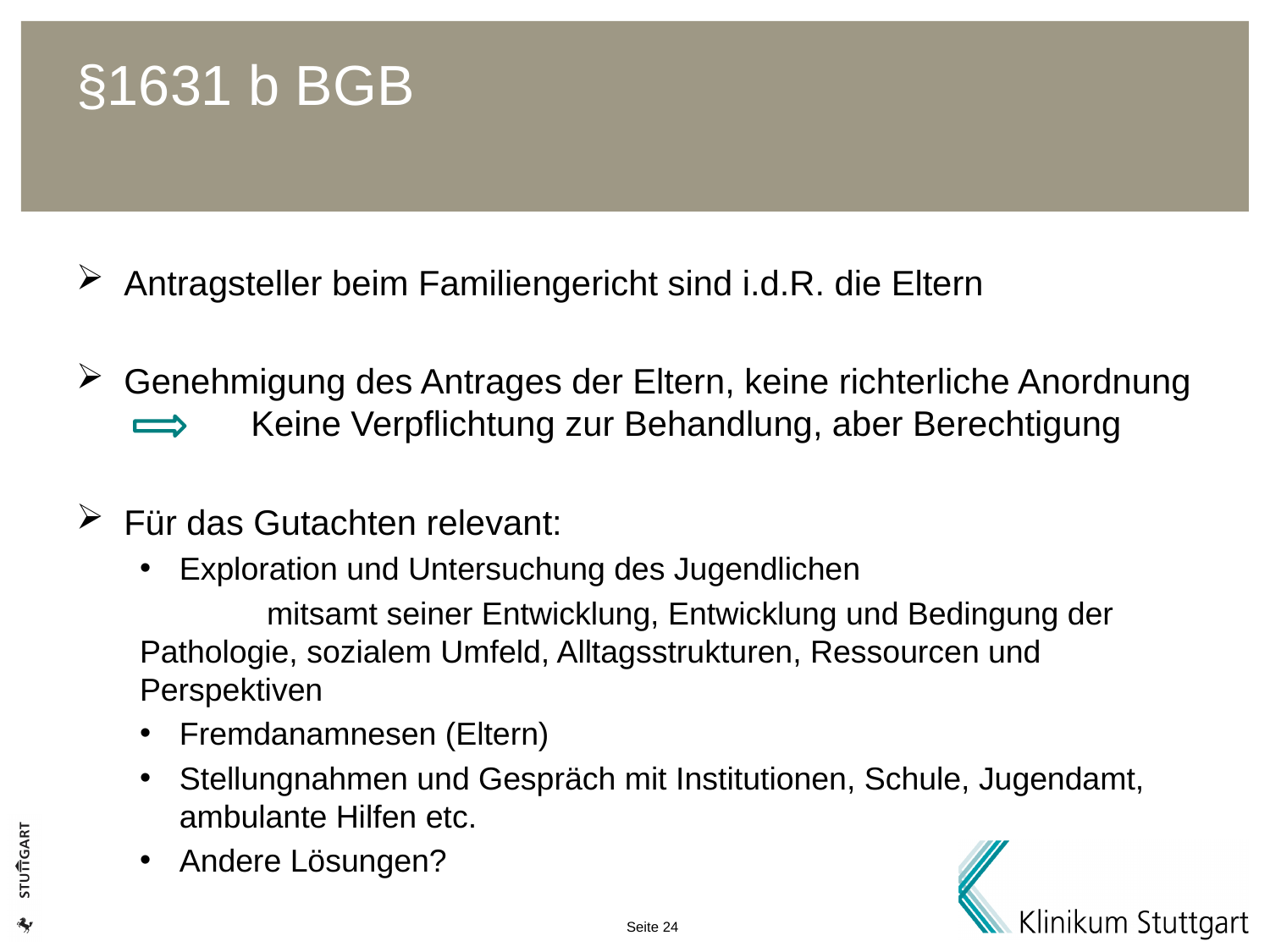

# §1631 b BGB
Antragsteller beim Familiengericht sind i.d.R. die Eltern

Genehmigung des Antrages der Eltern, keine richterliche Anordnung 	Keine Verpflichtung zur Behandlung, aber Berechtigung

Für das Gutachten relevant:
Exploration und Untersuchung des Jugendlichen
	mitsamt seiner Entwicklung, Entwicklung und Bedingung der 	Pathologie, sozialem Umfeld, Alltagsstrukturen, Ressourcen und 	Perspektiven
Fremdanamnesen (Eltern)
Stellungnahmen und Gespräch mit Institutionen, Schule, Jugendamt, ambulante Hilfen etc.
Andere Lösungen?

Seite 24